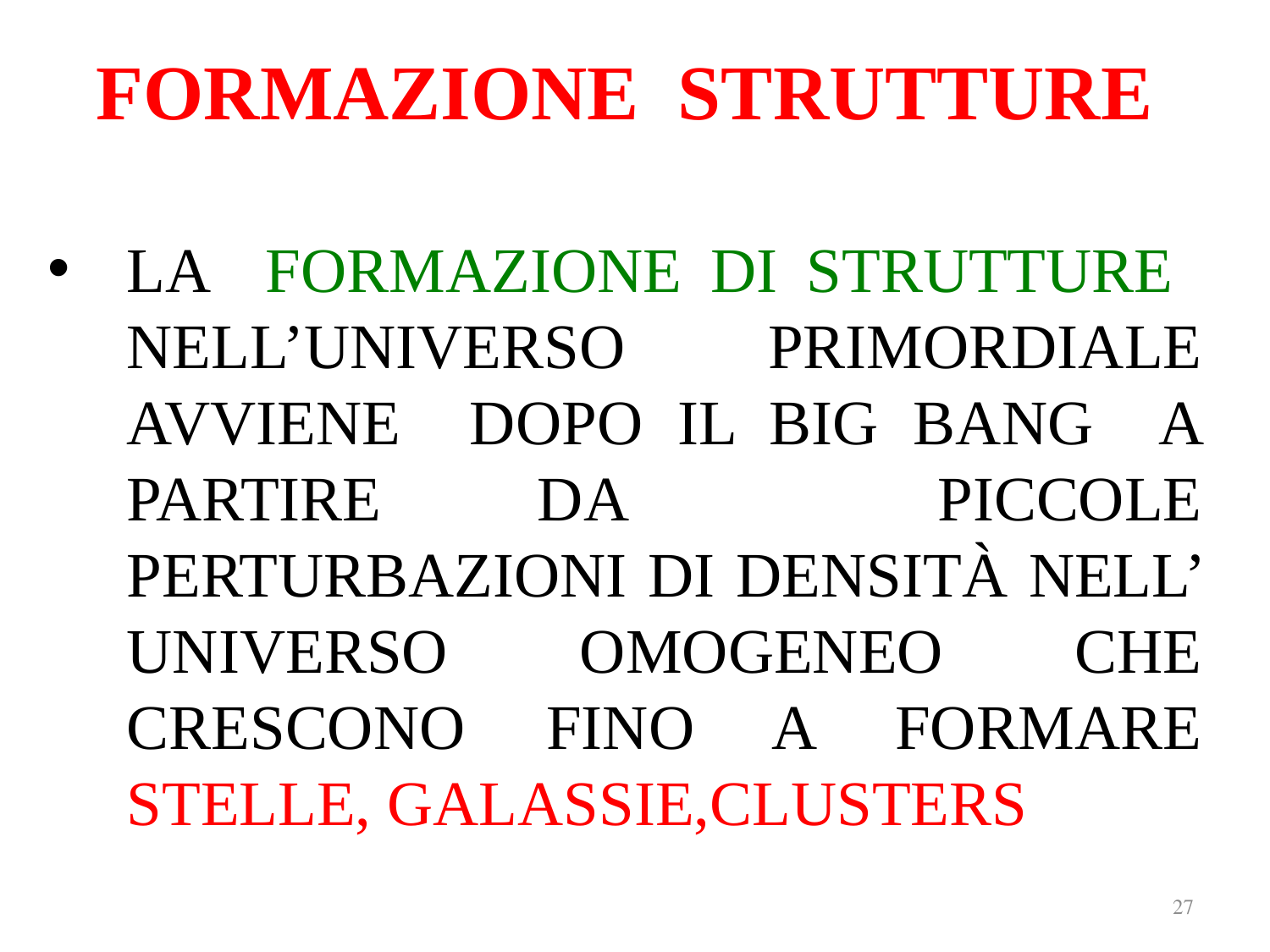

FORMAZIONE  STRUTTURE

La  formazione dI strutture  nell’universo primordiale avviene  dopo il big bang  a partire da  piccole perturbazioni di densità nell’ universo omogeneo che crescono fino a formare stelle, galassie,clusters
27